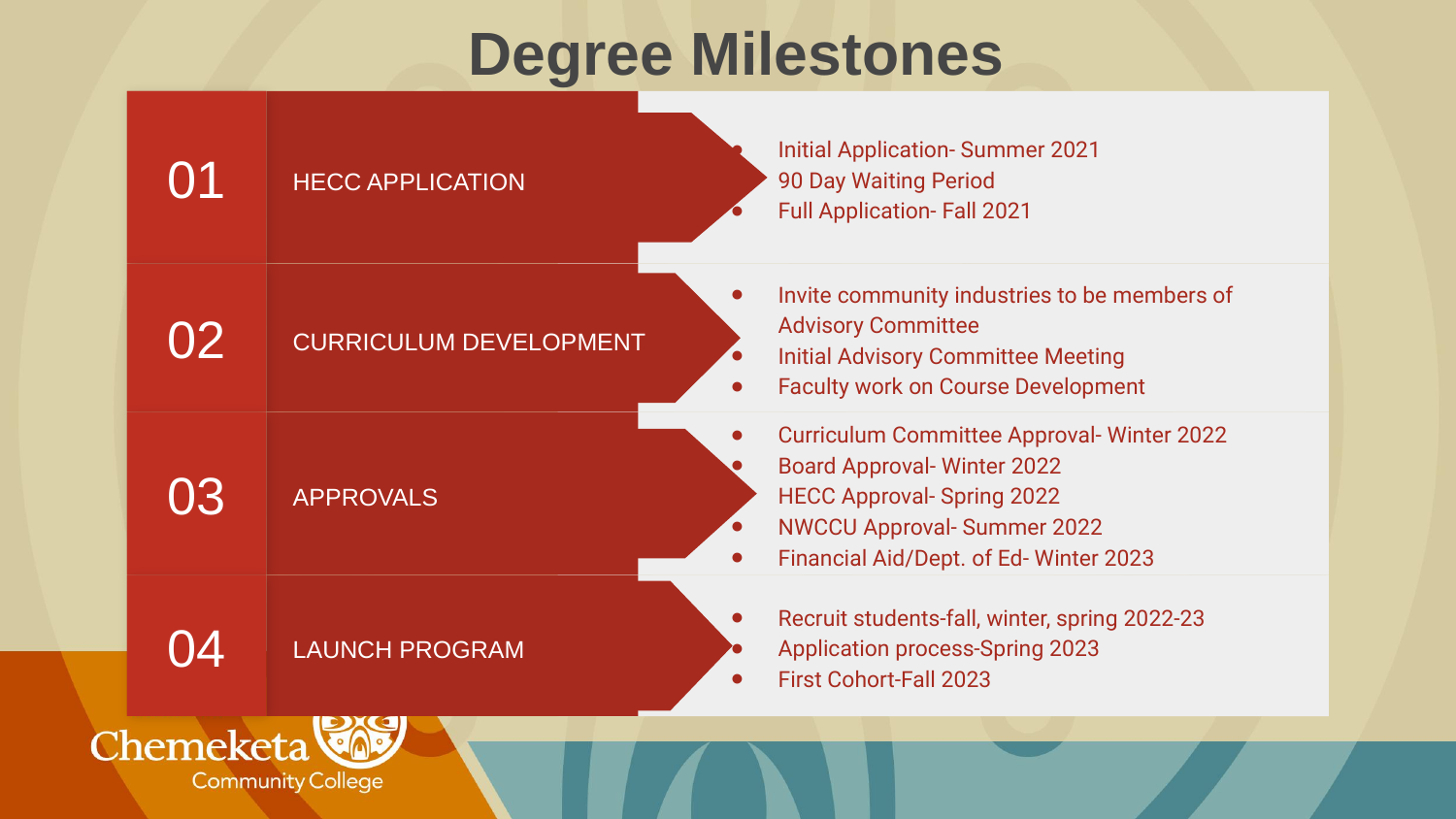

# Degree Milestones

01

Initial Application- Summer 2021
90 Day Waiting Period
Full Application- Fall 2021
HECC APPLICATION

02

Invite community industries to be members of Advisory Committee
Initial Advisory Committee Meeting
Faculty work on Course Development
CURRICULUM DEVELOPMENT

03

Curriculum Committee Approval- Winter 2022
Board Approval- Winter 2022
HECC Approval- Spring 2022
NWCCU Approval- Summer 2022
Financial Aid/Dept. of Ed- Winter 2023
APPROVALS

04

Recruit students-fall, winter, spring 2022-23
Application process-Spring 2023
First Cohort-Fall 2023
LAUNCH PROGRAM